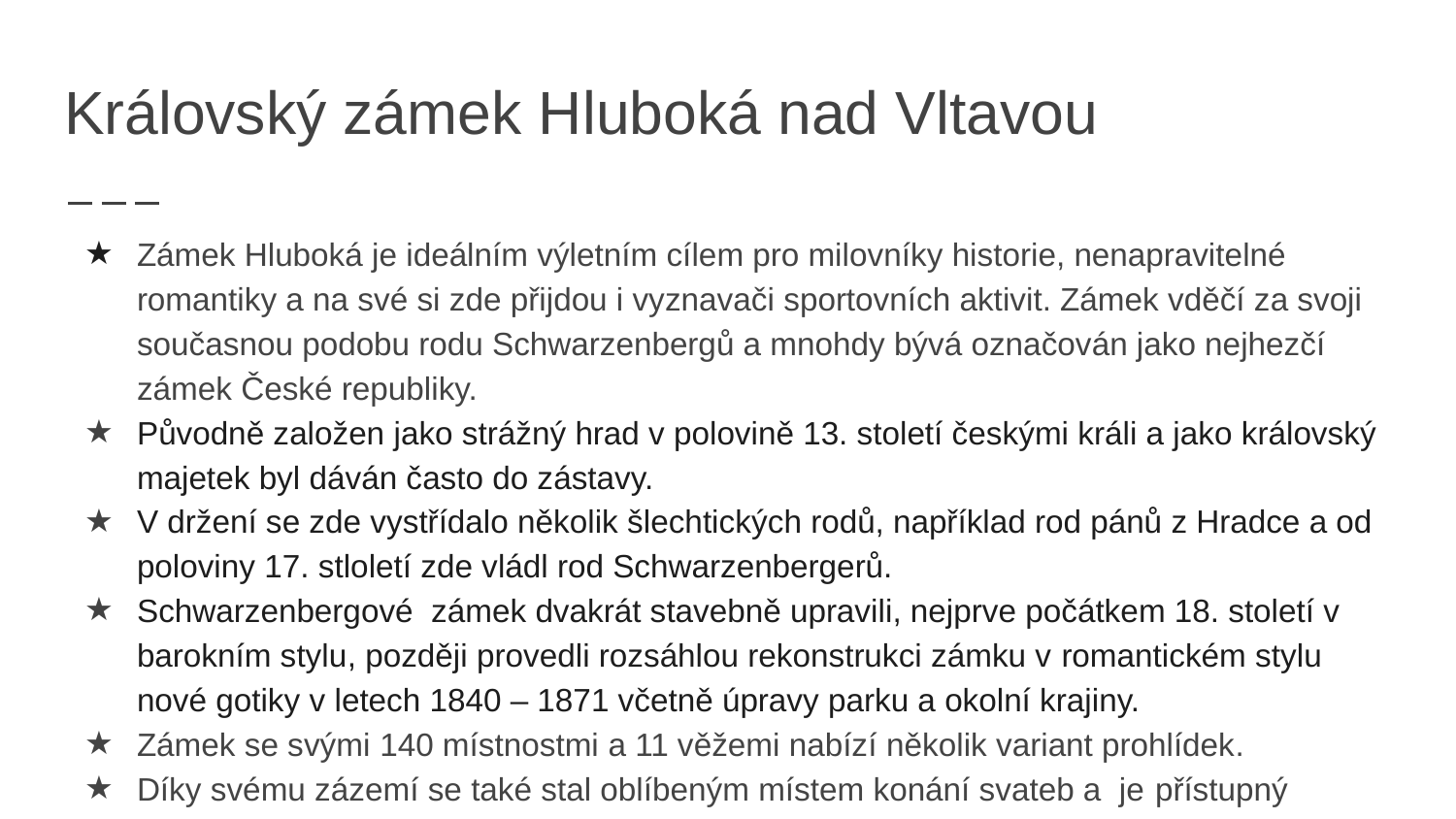

# Královský zámek Hluboká nad Vltavou

Zámek Hluboká je ideálním výletním cílem pro milovníky historie, nenapravitelné romantiky a na své si zde přijdou i vyznavači sportovních aktivit. Zámek vděčí za svoji současnou podobu rodu Schwarzenbergů a mnohdy bývá označován jako nejhezčí zámek České republiky.
Původně založen jako strážný hrad v polovině 13. století českými králi a jako královský majetek byl dáván často do zástavy.
V držení se zde vystřídalo několik šlechtických rodů, například rod pánů z Hradce a od poloviny 17. stloletí zde vládl rod Schwarzenbergerů.
Schwarzenbergové  zámek dvakrát stavebně upravili, nejprve počátkem 18. století v barokním stylu, později provedli rozsáhlou rekonstrukci zámku v romantickém stylu nové gotiky v letech 1840 – 1871 včetně úpravy parku a okolní krajiny.
Zámek se svými 140 místnostmi a 11 věžemi nabízí několik variant prohlídek.
Díky svému zázemí se také stal oblíbeným místem konání svateb a  je přístupný celoročně.